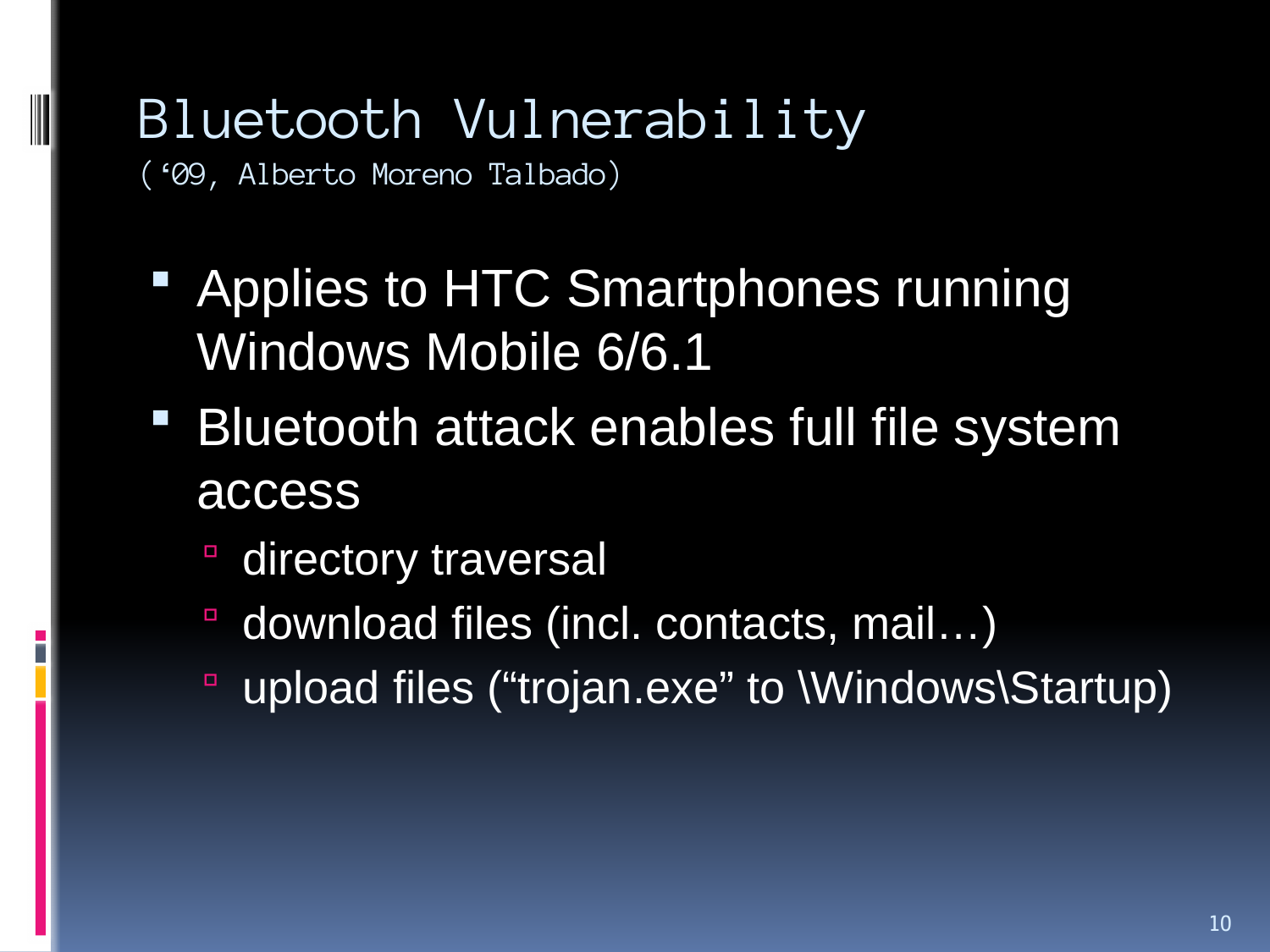

# Bluetooth Vulnerability (‘09, Alberto Moreno Talbado)
Applies to HTC Smartphones running Windows Mobile 6/6.1
Bluetooth attack enables full file system access
directory traversal
download files (incl. contacts, mail…)
upload files (“trojan.exe” to \Windows\Startup)
10